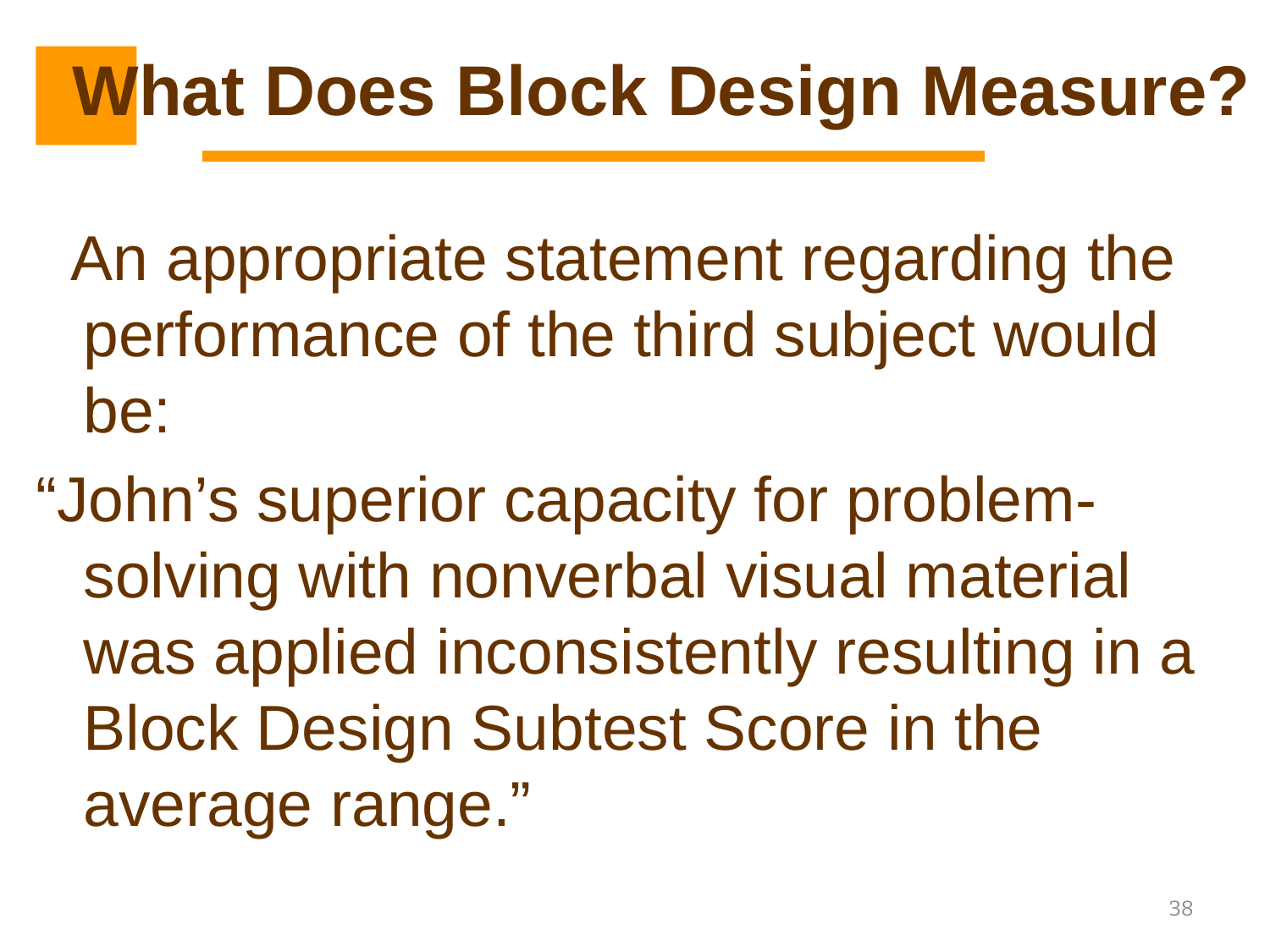

# What Does Block Design Measure?

  An appropriate statement regarding the performance of the third subject would be:
“John’s superior capacity for problem-solving with nonverbal visual material was applied inconsistently resulting in a Block Design Subtest Score in the average range.”
38